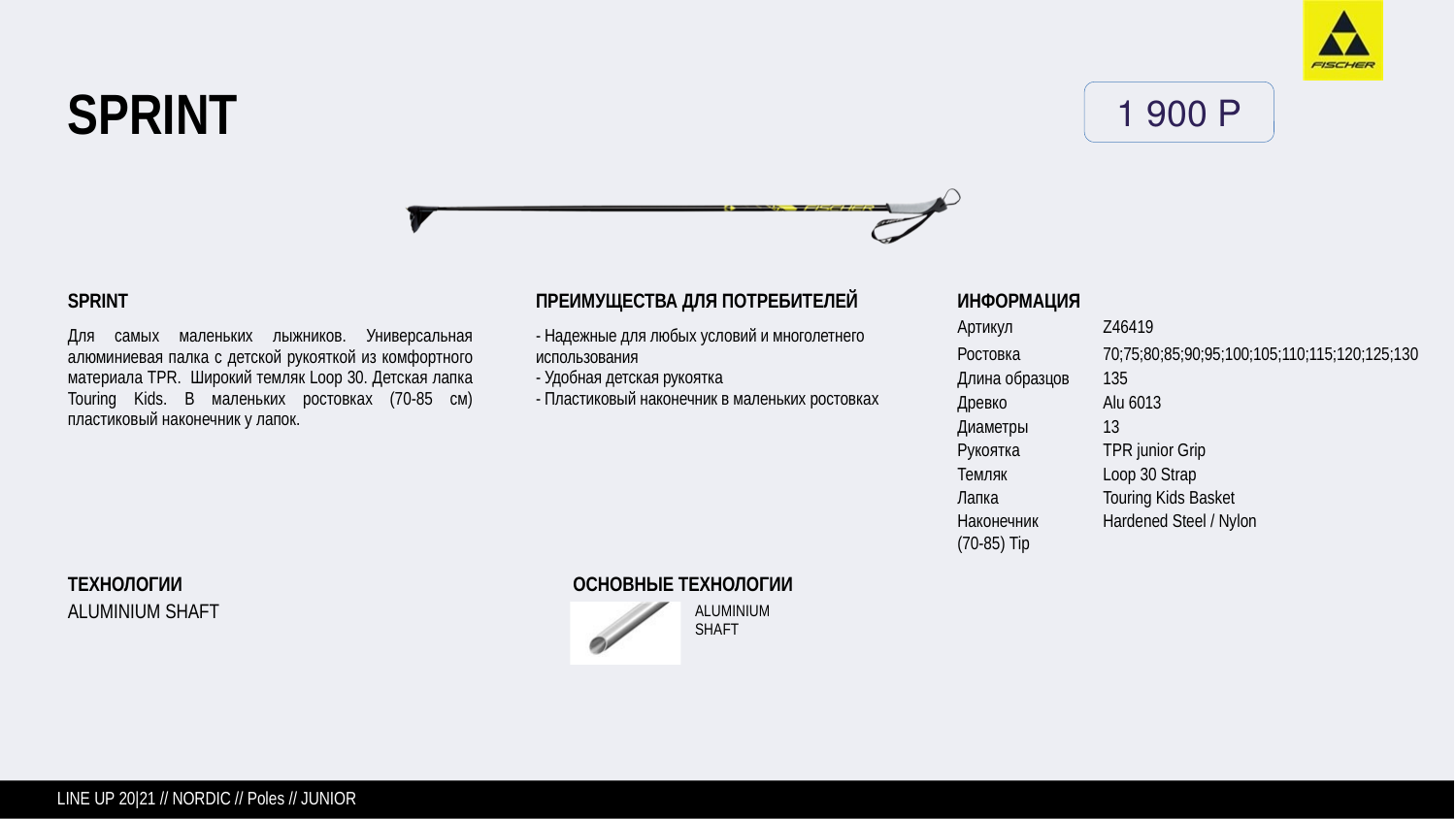

# SPRINT
1 900 P

SPRINT
Для самых маленьких лыжников. Универсальная алюминиевая палка с детской рукояткой из комфортного материала TPR.  Широкий темляк Loop 30. Детская лапка Touring Kids. В маленьких ростовках (70-85 см) пластиковый наконечник у лапок.

ПРЕИМУЩЕСТВА ДЛЯ ПОТРЕБИТЕЛЕЙ
- Надежные для любых условий и многолетнего использования
- Удобная детская рукоятка
- Пластиковый наконечник в маленьких ростовках

ИНФОРМАЦИЯ
Артикул 	Z46419
Ростовка	70;75;80;85;90;95;100;105;110;115;120;125;130
Длина образцов 	135
Древко	Alu 6013
Диаметры	13
Рукоятка 	TPR junior Grip
Темляк	Loop 30 Strap
Лапка	Touring Kids Basket
Наконечник	Hardened Steel / Nylon (70-85) Tip
ОСНОВНЫЕ ТЕХНОЛОГИИ
ALUMINIUM  SHAFT
ТЕХНОЛОГИИ
ALUMINIUM SHAFT

LINE UP 20|21 // NORDIC // Poles // JUNIOR